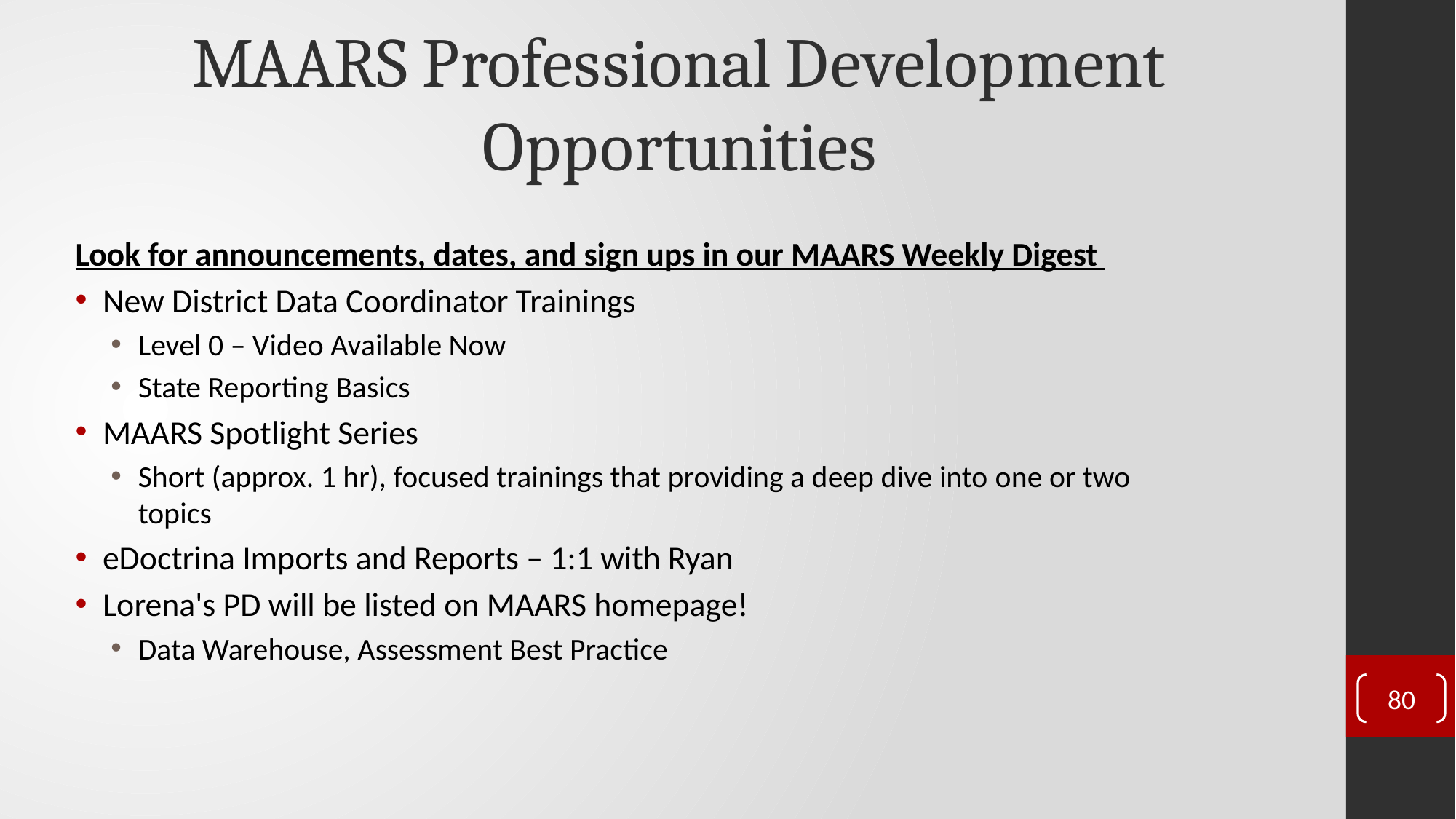

# MAARS Professional Development Opportunities
Look for announcements, dates, and sign ups in our MAARS Weekly Digest
New District Data Coordinator Trainings
Level 0 – Video Available Now
State Reporting Basics
MAARS Spotlight Series
Short (approx. 1 hr), focused trainings that providing a deep dive into one or two topics
eDoctrina Imports and Reports – 1:1 with Ryan
Lorena's PD will be listed on MAARS homepage!
Data Warehouse, Assessment Best Practice
80